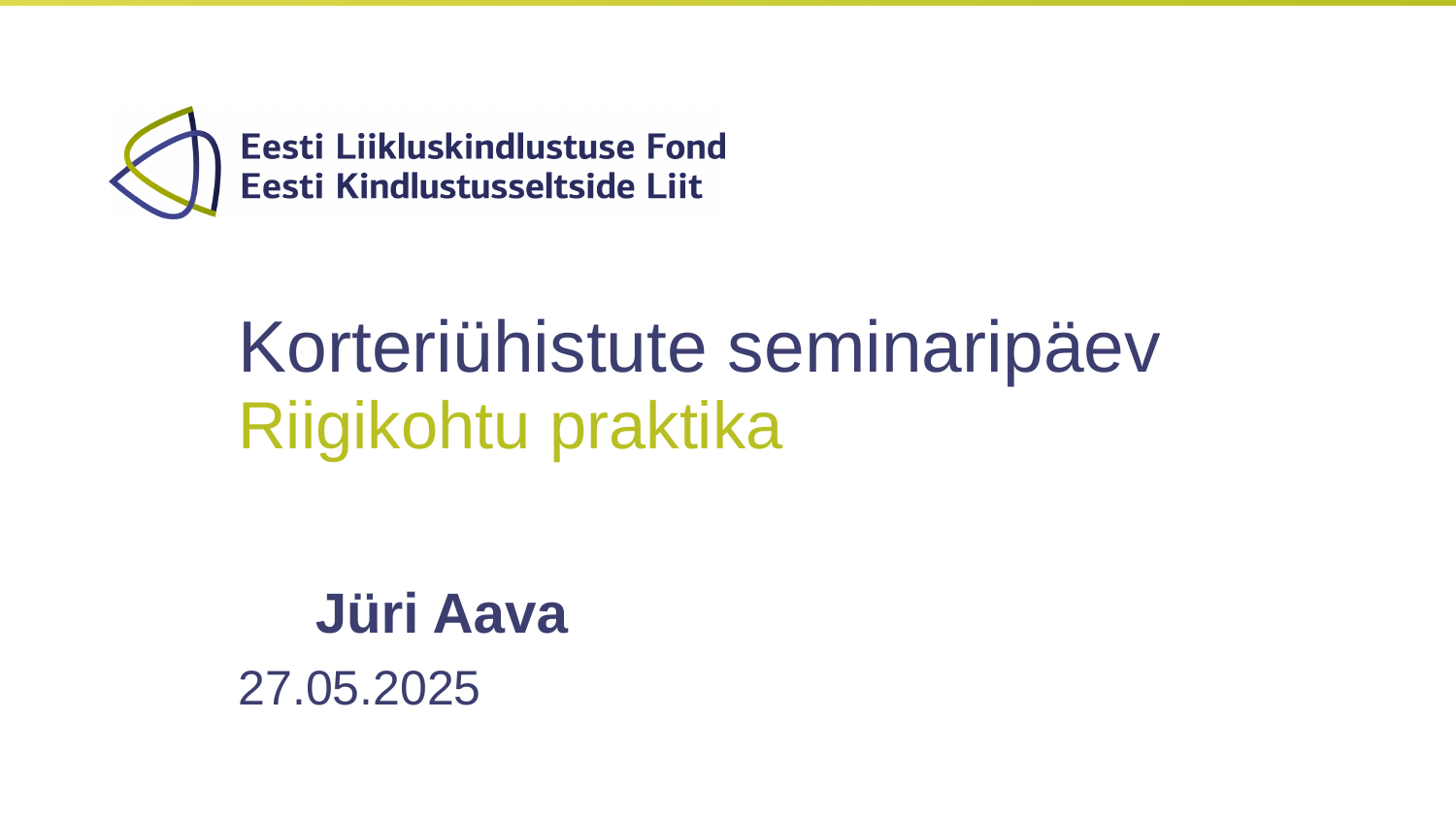

# Korteriühistute seminaripäev
Riigikohtu praktika
Jüri Aava
27.05.2025